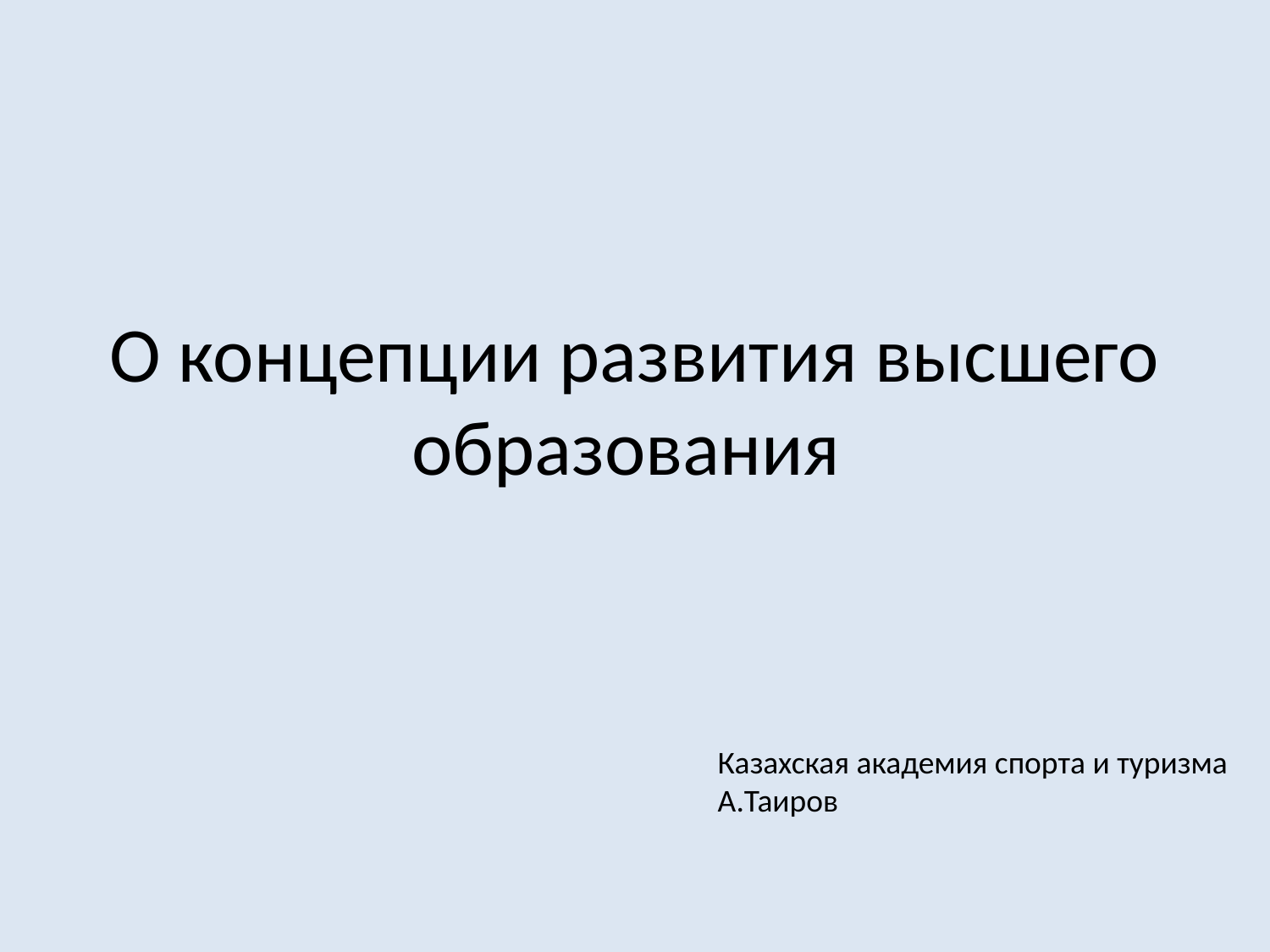

# О концепции развития высшего образования
Казахская академия спорта и туризма
А.Таиров